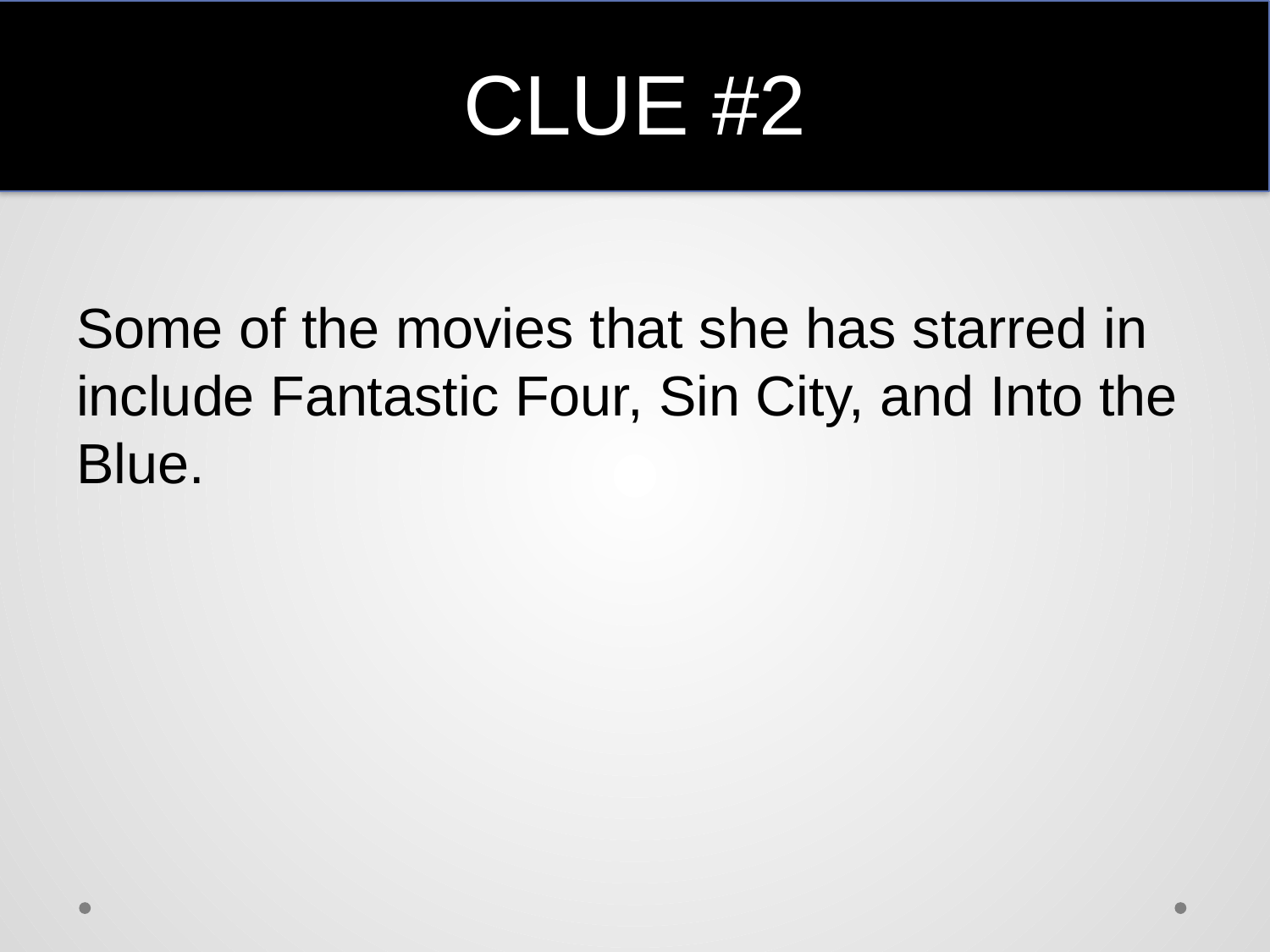

CLUE #2
Some of the movies that she has starred in include Fantastic Four, Sin City, and Into the Blue.